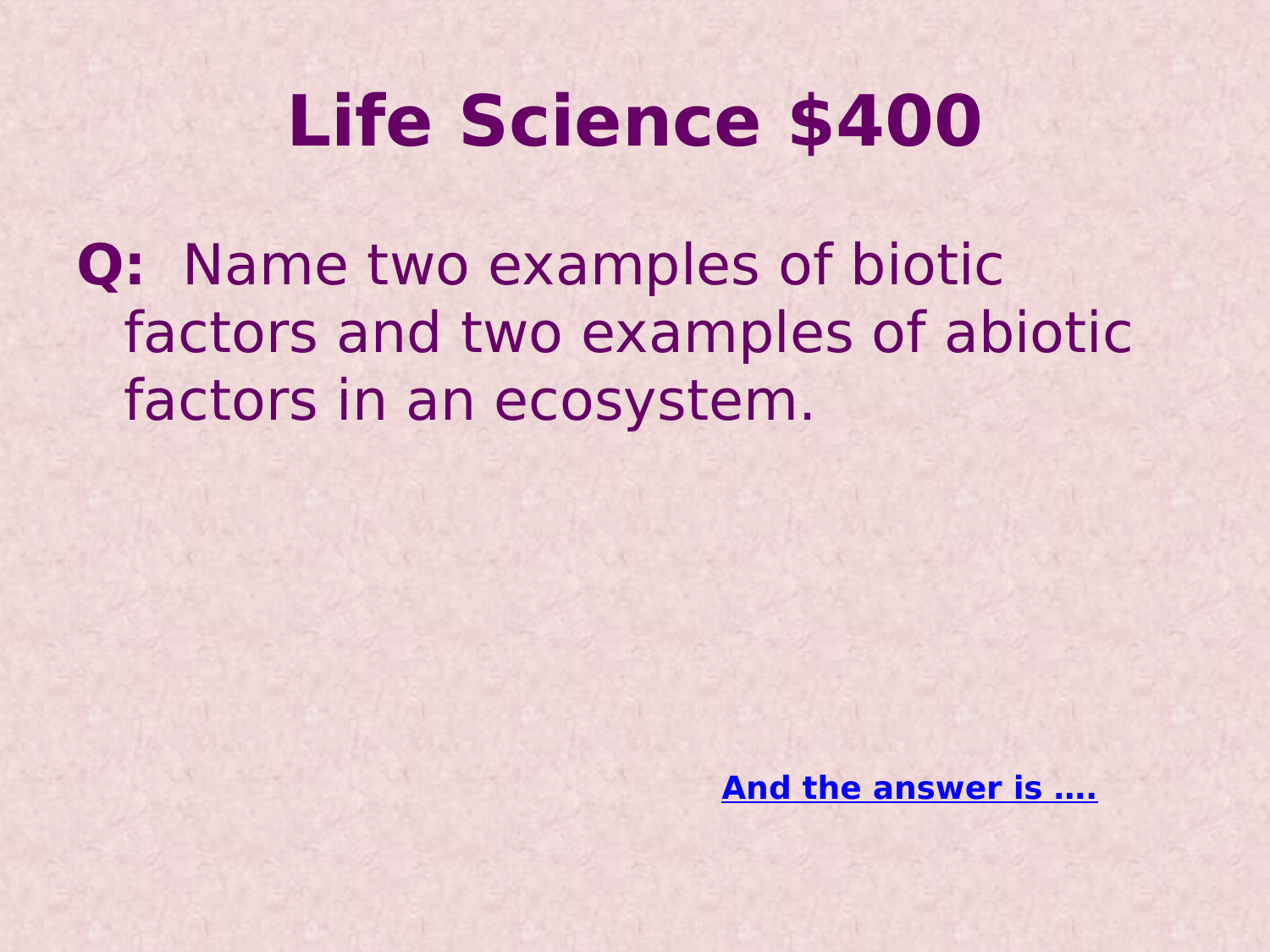

# Life Science $400
Q:  Name two examples of biotic factors and two examples of abiotic factors in an ecosystem.
And the answer is ….